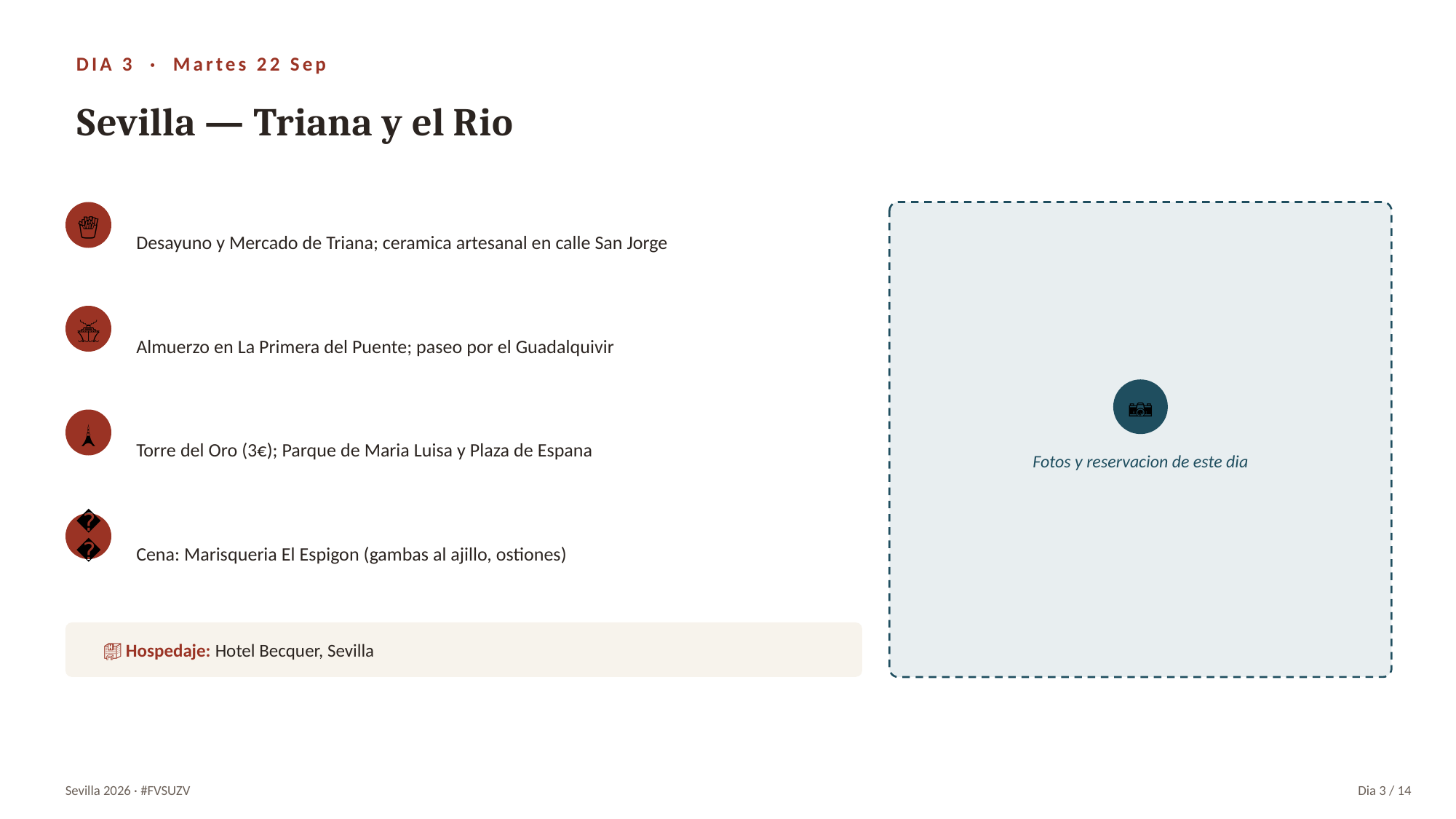

DIA 3  ·  Martes 22 Sep
Sevilla — Triana y el Rio
Desayuno y Mercado de Triana; ceramica artesanal en calle San Jorge

🍟

Almuerzo en La Primera del Puente; paseo por el Guadalquivir

🚢

📷
Torre del Oro (3€); Parque de Maria Luisa y Plaza de Espana

🗼
Fotos y reservacion de este dia
Cena: Marisqueria El Espigon (gambas al ajillo, ostiones)

🦀

🏨 Hospedaje: Hotel Becquer, Sevilla
Sevilla 2026 · #FVSUZV
Dia 3 / 14